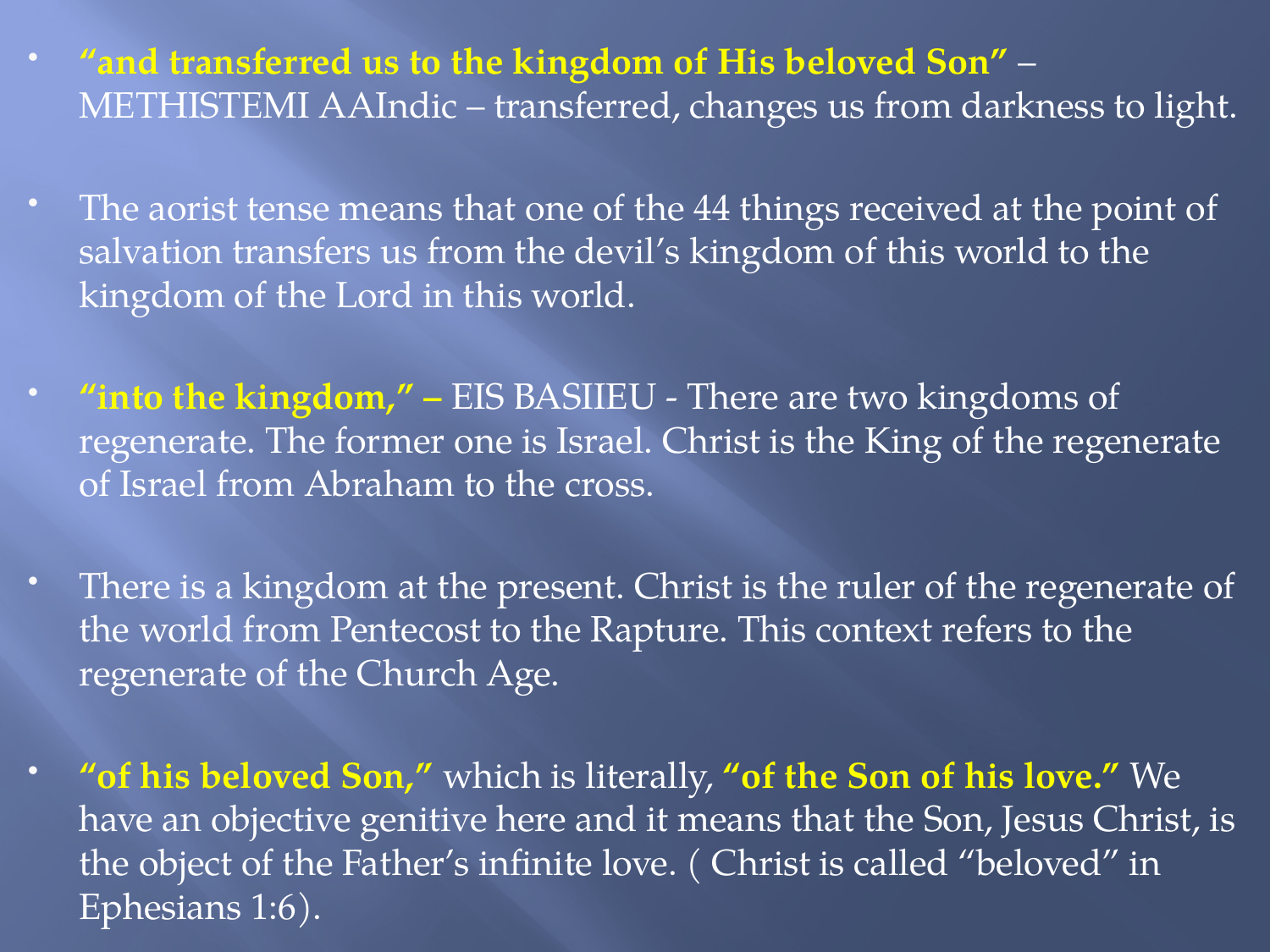

“and transferred us to the kingdom of His beloved Son” – METHISTEMI AAIndic – transferred, changes us from darkness to light.

The aorist tense means that one of the 44 things received at the point of salvation transfers us from the devil’s kingdom of this world to the kingdom of the Lord in this world.

“into the kingdom,” – EIS BASIIEU - There are two kingdoms of regenerate. The former one is Israel. Christ is the King of the regenerate of Israel from Abraham to the cross.

There is a kingdom at the present. Christ is the ruler of the regenerate of the world from Pentecost to the Rapture. This context refers to the regenerate of the Church Age.

“of his beloved Son,” which is literally, “of the Son of his love.” We have an objective genitive here and it means that the Son, Jesus Christ, is the object of the Father’s infinite love. ( Christ is called “beloved” in Ephesians 1:6).